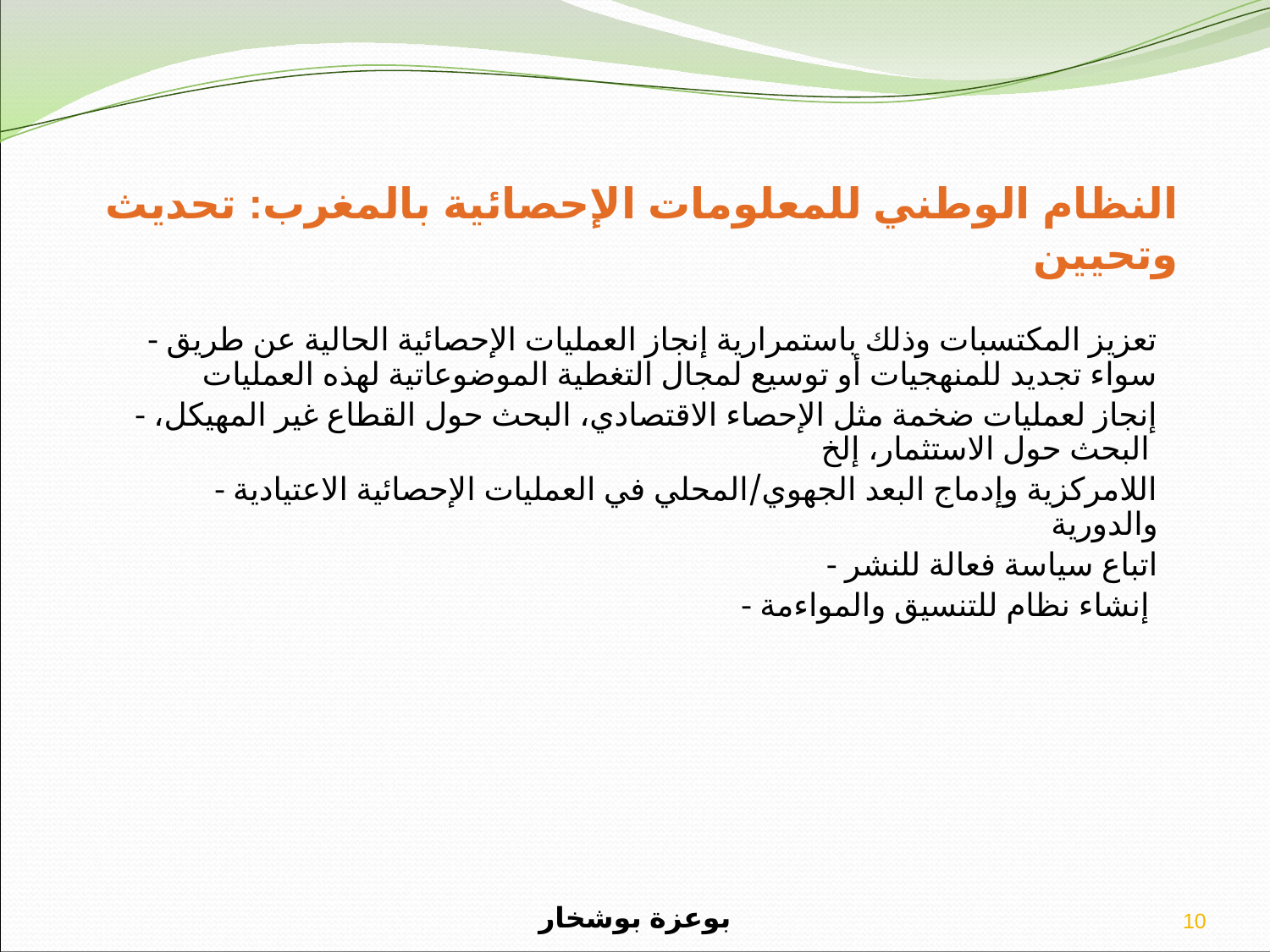

# النظام الوطني للمعلومات الإحصائية بالمغرب: تحديث وتحيين
- تعزيز المكتسبات وذلك باستمرارية إنجاز العمليات الإحصائية الحالية عن طريق سواء تجديد للمنهجيات أو توسيع لمجال التغطية الموضوعاتية لهذه العمليات
- إنجاز لعمليات ضخمة مثل الإحصاء الاقتصادي، البحث حول القطاع غير المهيكل، البحث حول الاستثمار، إلخ
- اللامركزية وإدماج البعد الجهوي/المحلي في العمليات الإحصائية الاعتيادية والدورية
- اتباع سياسة فعالة للنشر
- إنشاء نظام للتنسيق والمواءمة

بوعزة بوشخار
10